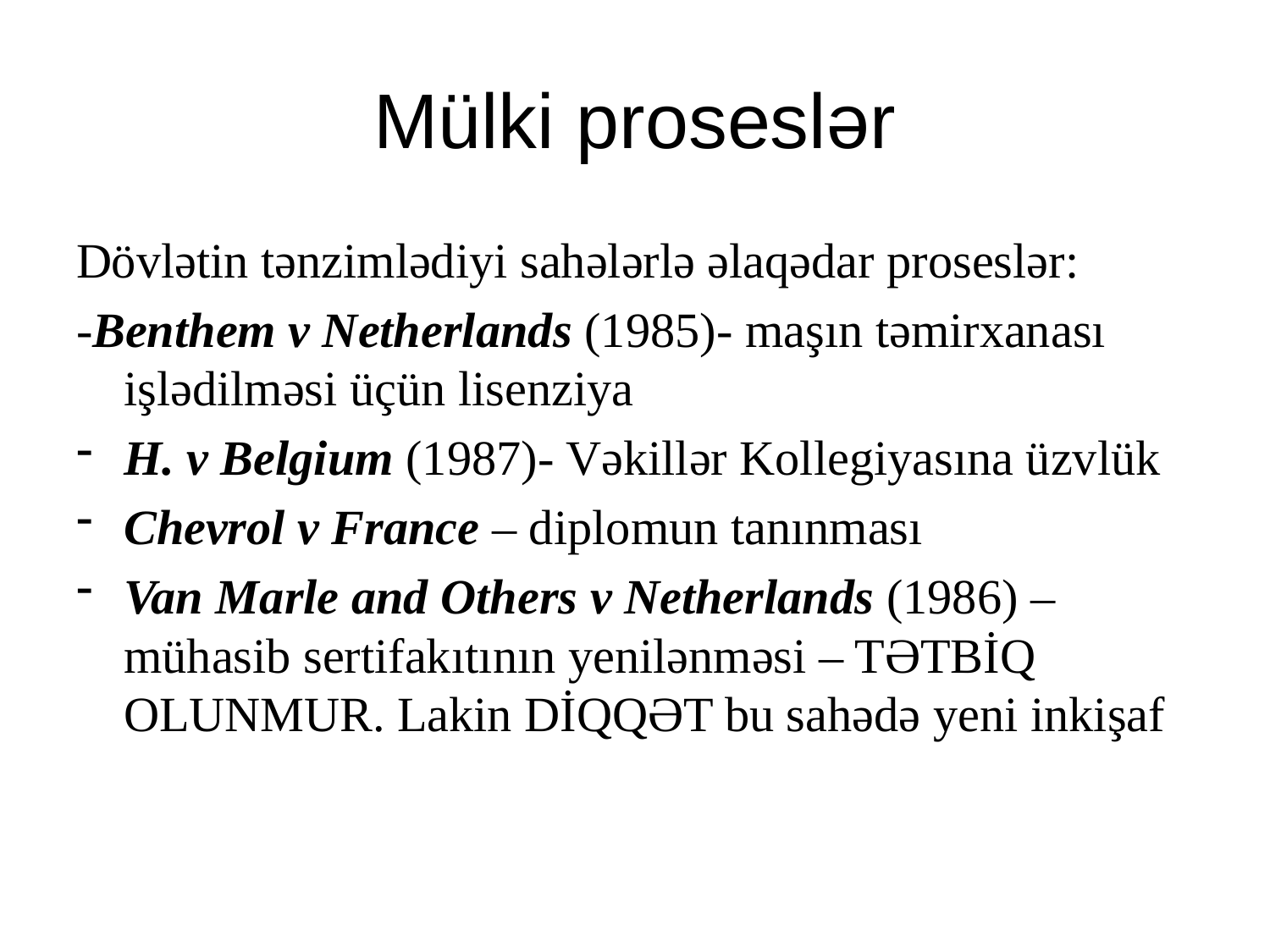

# Mülki proseslər
Dövlətin tənzimlədiyi sahələrlə əlaqədar proseslər:
-Benthem v Netherlands (1985)- maşın təmirxanası işlədilməsi üçün lisenziya
H. v Belgium (1987)- Vəkillər Kollegiyasına üzvlük
Chevrol v France – diplomun tanınması
Van Marle and Others v Netherlands (1986) –mühasib sertifakıtının yenilənməsi – TƏTBİQ OLUNMUR. Lakin DİQQƏT bu sahədə yeni inkişaf